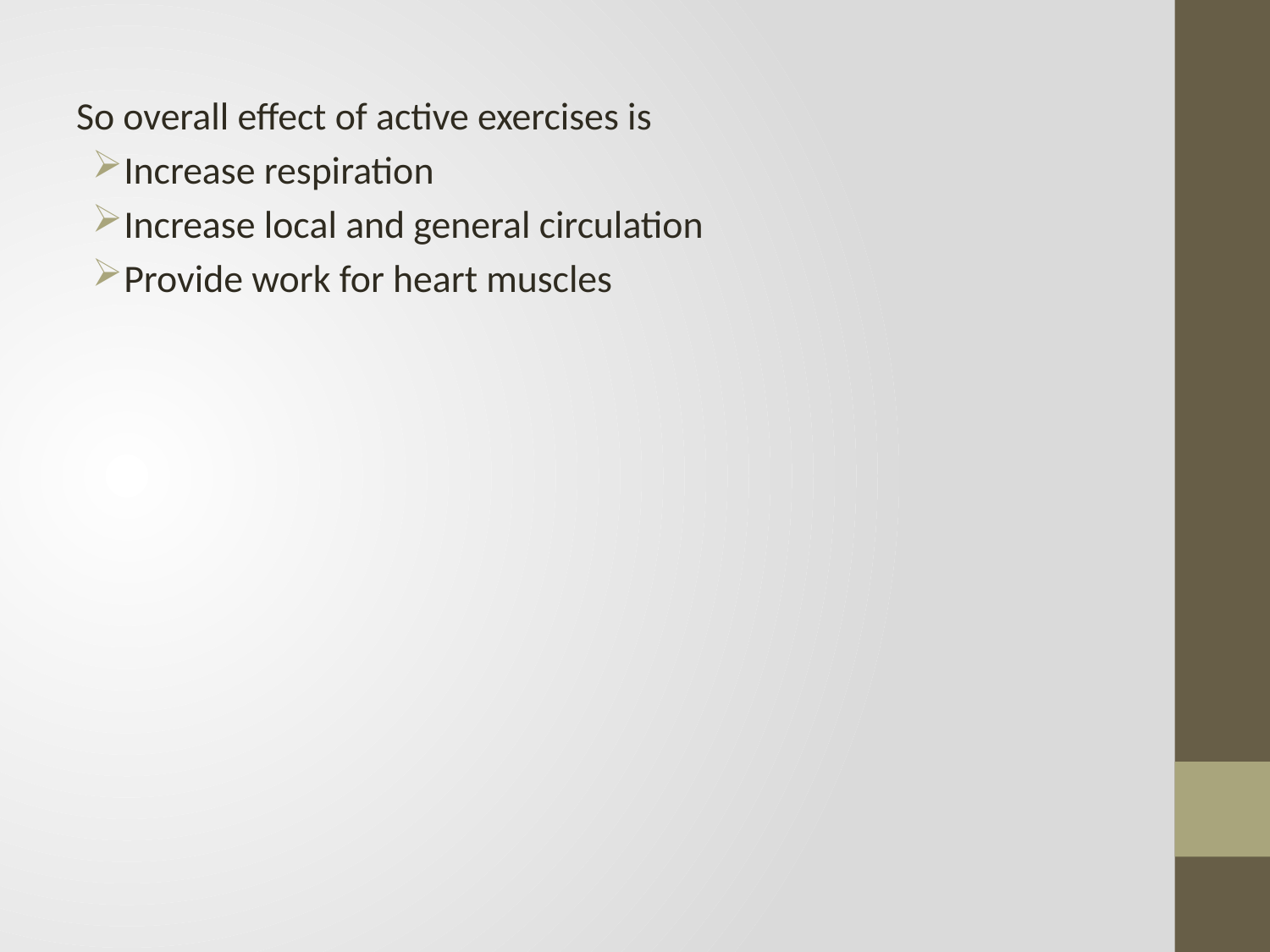

So overall effect of active exercises is
Increase respiration
Increase local and general circulation
Provide work for heart muscles